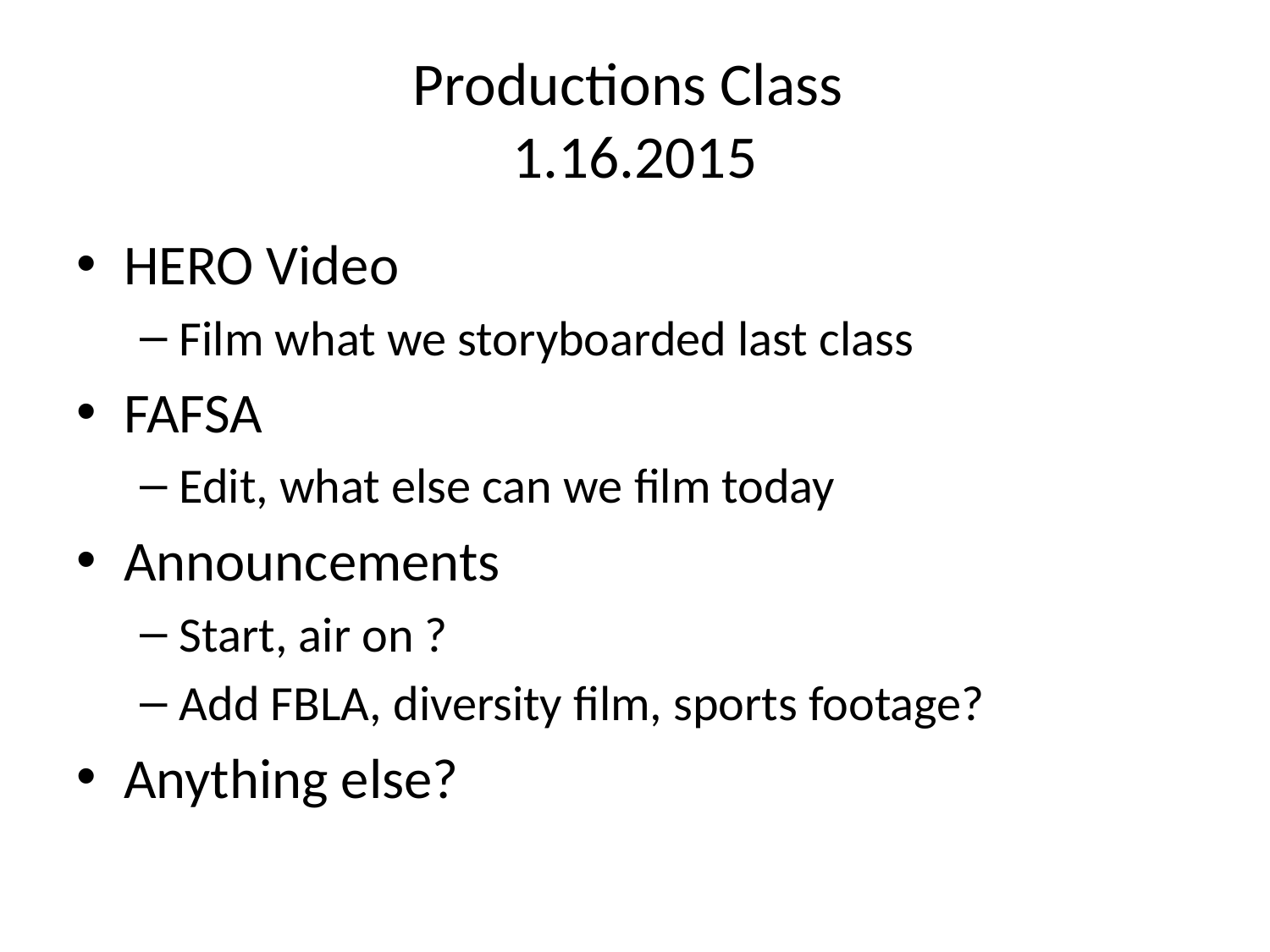

# Productions Class 1.16.2015
HERO Video
Film what we storyboarded last class
FAFSA
Edit, what else can we film today
Announcements
Start, air on ?
Add FBLA, diversity film, sports footage?
Anything else?